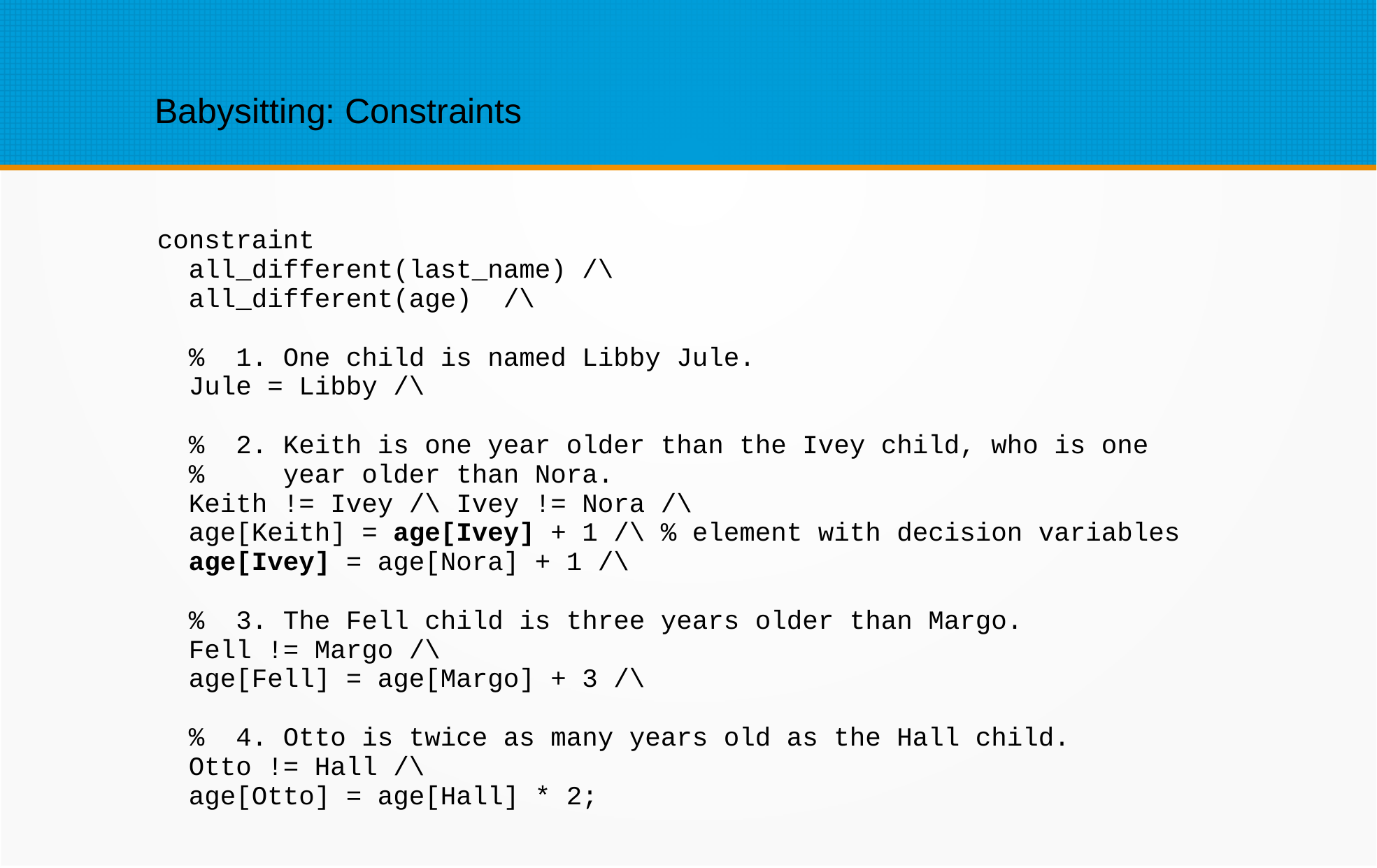

Babysitting: Constraints
constraint
  all_different(last_name) /\
  all_different(age)  /\

  %  1. One child is named Libby Jule.
  Jule = Libby /\

  %  2. Keith is one year older than the Ivey child, who is one
  %     year older than Nora.
  Keith != Ivey /\ Ivey != Nora /\
  age[Keith] = age[Ivey] + 1 /\ % element with decision variables
  age[Ivey] = age[Nora] + 1 /\

  %  3. The Fell child is three years older than Margo.
  Fell != Margo /\
  age[Fell] = age[Margo] + 3 /\

  %  4. Otto is twice as many years old as the Hall child.
  Otto != Hall /\
  age[Otto] = age[Hall] * 2;